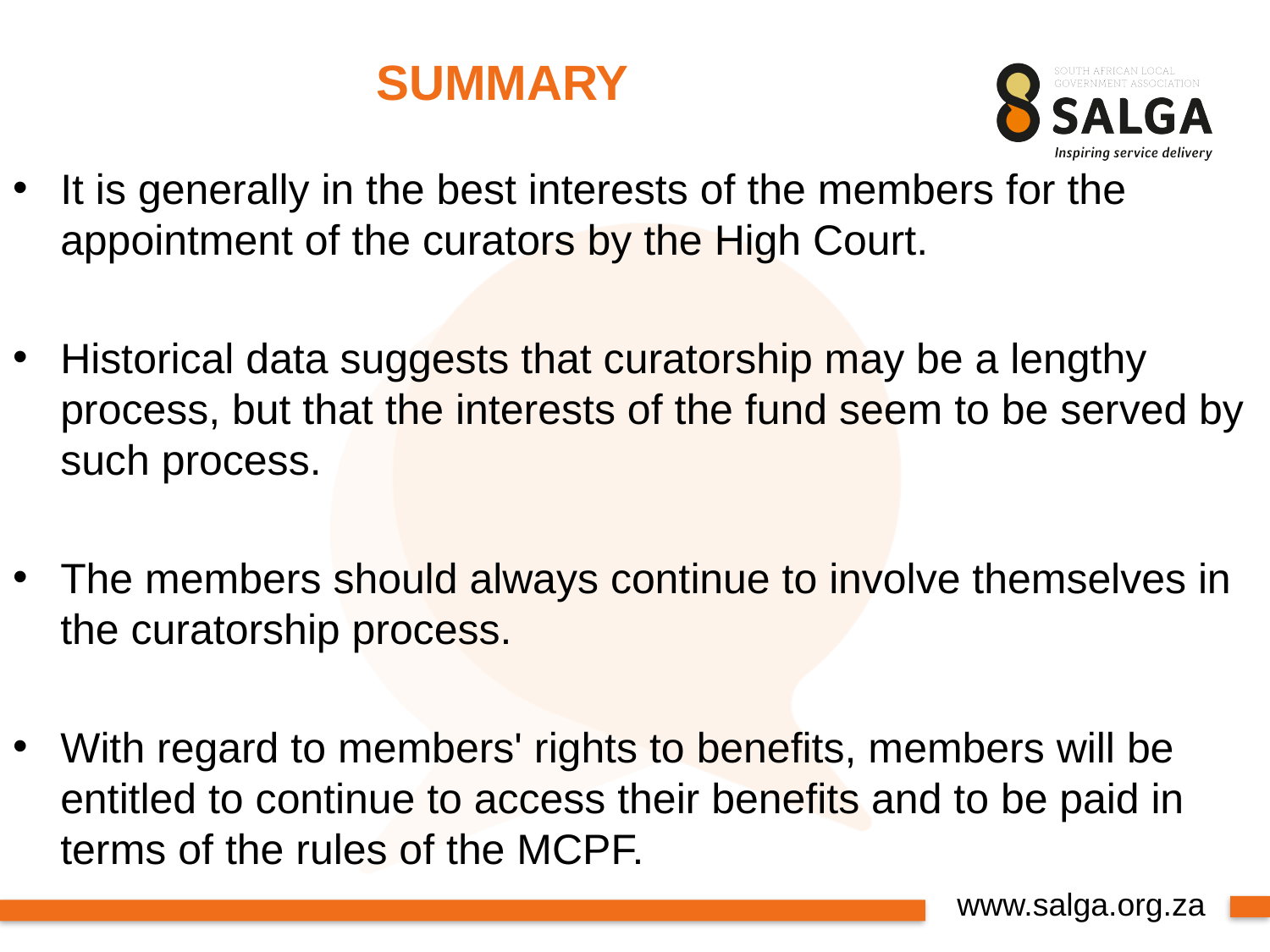

# SUMMARY
It is generally in the best interests of the members for the appointment of the curators by the High Court.

Historical data suggests that curatorship may be a lengthy process, but that the interests of the fund seem to be served by such process.

The members should always continue to involve themselves in the curatorship process.

With regard to members' rights to benefits, members will be entitled to continue to access their benefits and to be paid in terms of the rules of the MCPF.